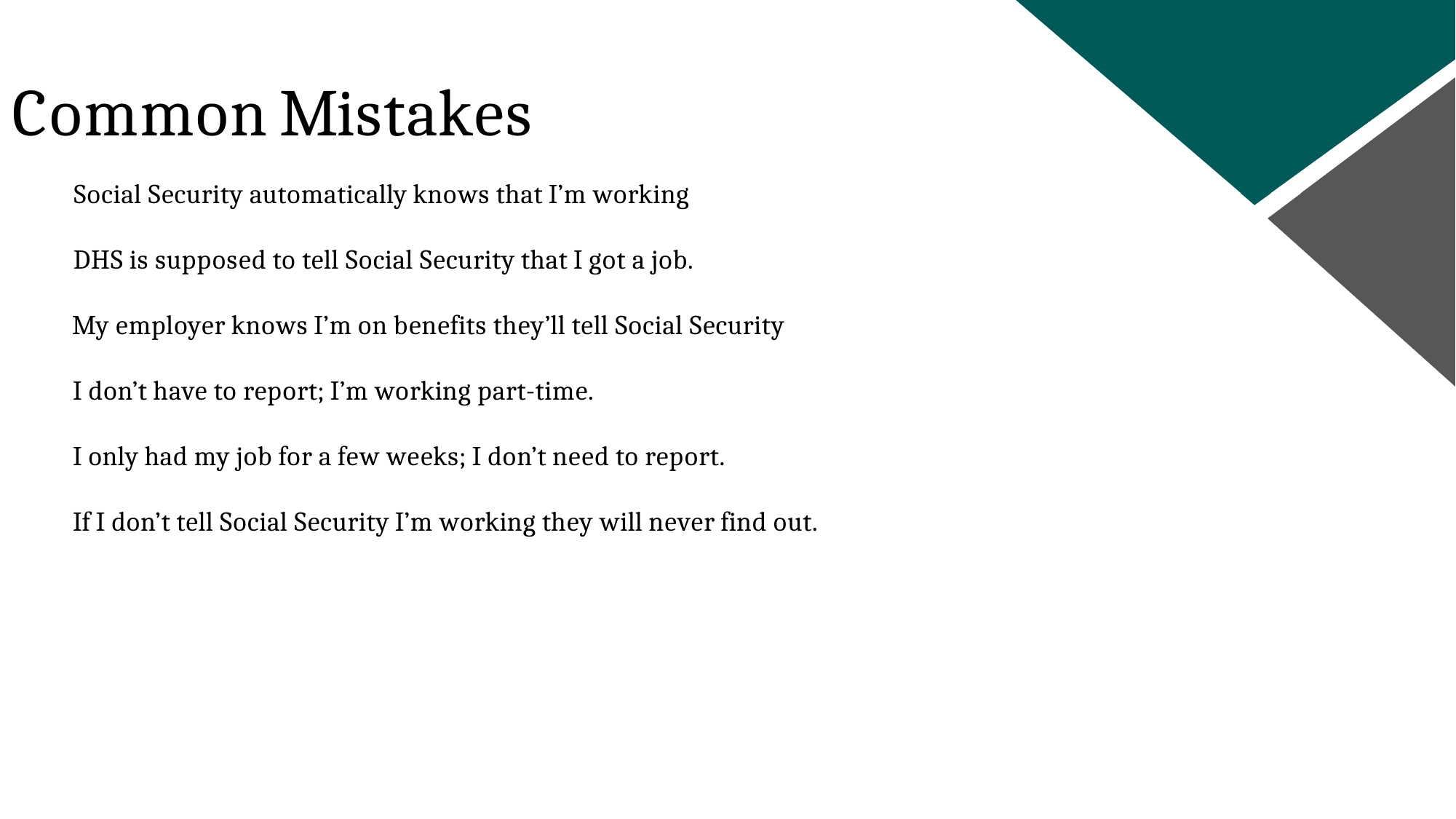

Common Mistakes
Social Security automatically knows that I’m working

DHS is supposed to tell Social Security that I got a job.

My employer knows I’m on benefits they’ll tell Social Security

I don’t have to report; I’m working part-time.

I only had my job for a few weeks; I don’t need to report.

If I don’t tell Social Security I’m working they will never find out.